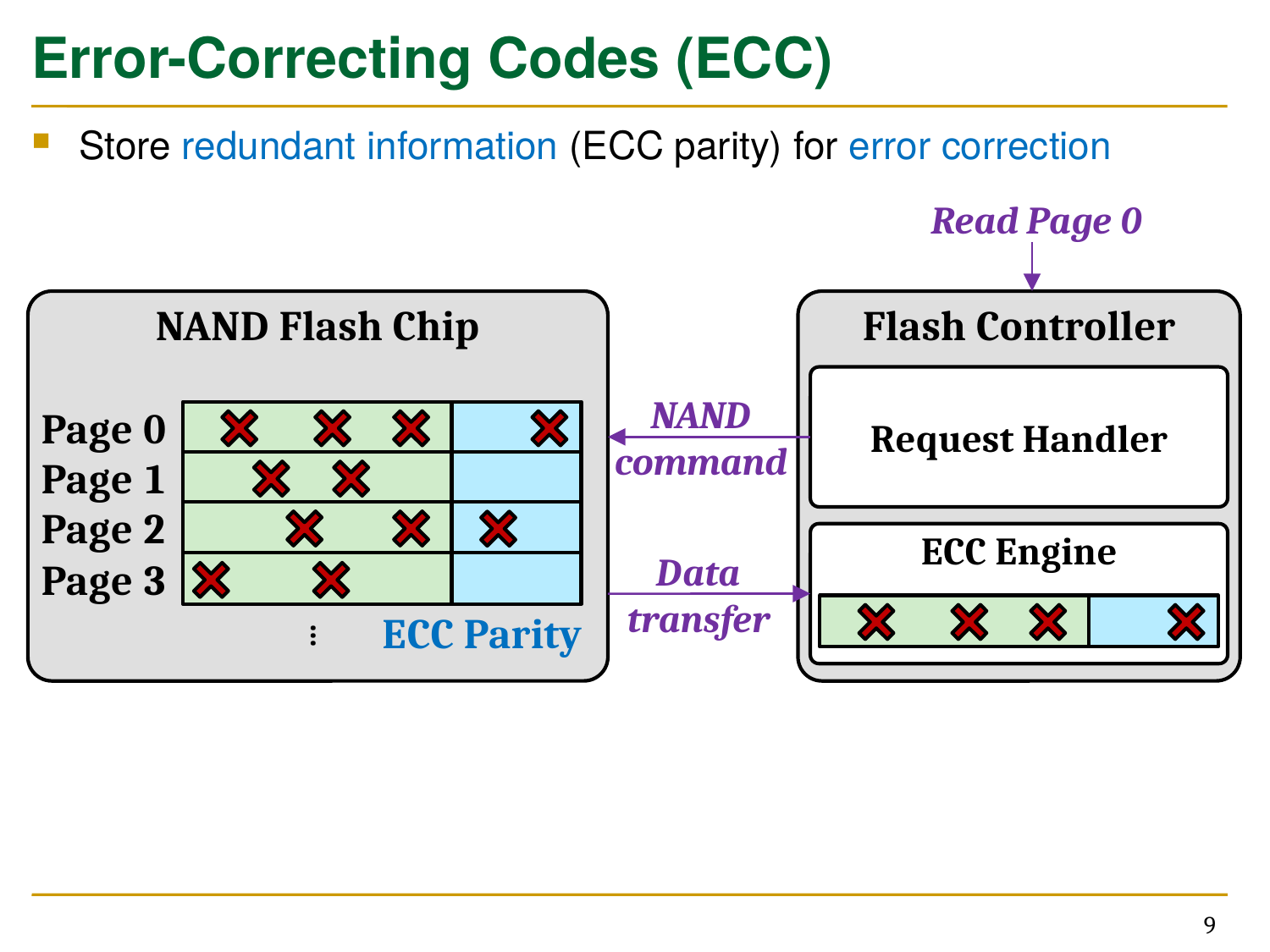

# Error-Correcting Codes (ECC)
Store redundant information (ECC parity) for error correction
Read Page 0
NAND Flash Chip
Flash Controller
Request Handler
ECC Engine
NAND
command
Page 0

ECC Parity

Page 1

Page 2

Data
transfer
Page 3

…

9